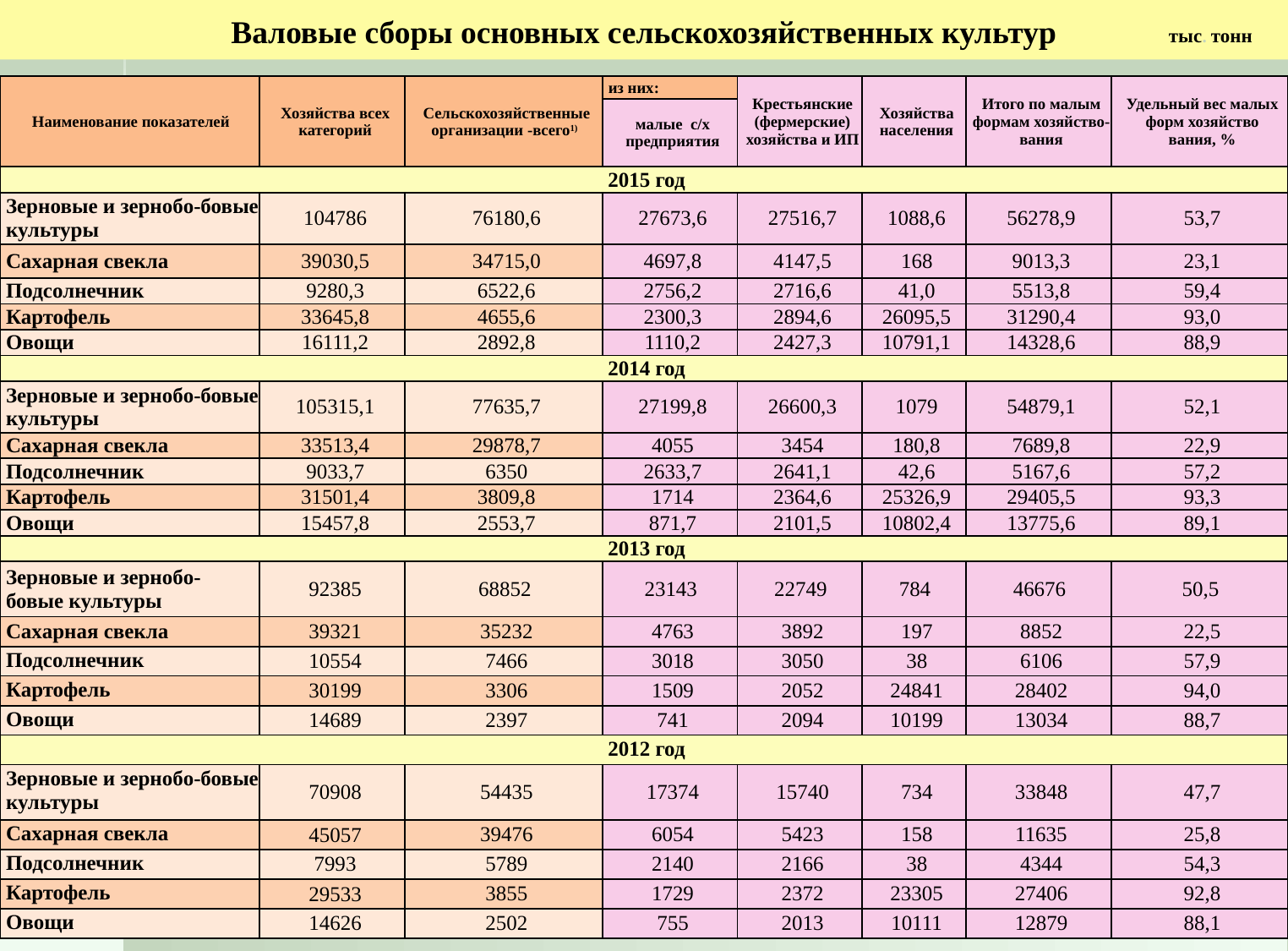

Валовые сборы основных сельскохозяйственных культур
тыс. тонн
| Наименование показателей | Хозяйства всех категорий | Сельскохозяйственные организации -всего1) | из них: | Крестьянские (фермерские) хозяйства и ИП | Хозяйства населения | Итого по малым формам хозяйство-вания | Удельный вес малых форм хозяйство вания, % |
| --- | --- | --- | --- | --- | --- | --- | --- |
|  |  |  | малые с/х предприятия |  |  |  |  |
| 2015 год |  |  |  |  |  |  |  |
| Зерновые и зернобо-бовые культуры | 104786 | 76180,6 | 27673,6 | 27516,7 | 1088,6 | 56278,9 | 53,7 |
| Сахарная свекла | 39030,5 | 34715,0 | 4697,8 | 4147,5 | 168 | 9013,3 | 23,1 |
| Подсолнечник | 9280,3 | 6522,6 | 2756,2 | 2716,6 | 41,0 | 5513,8 | 59,4 |
| Картофель | 33645,8 | 4655,6 | 2300,3 | 2894,6 | 26095,5 | 31290,4 | 93,0 |
| Овощи | 16111,2 | 2892,8 | 1110,2 | 2427,3 | 10791,1 | 14328,6 | 88,9 |
| 2014 год |  |  |  |  |  |  |  |
| Зерновые и зернобо-бовые культуры | 105315,1 | 77635,7 | 27199,8 | 26600,3 | 1079 | 54879,1 | 52,1 |
| Сахарная свекла | 33513,4 | 29878,7 | 4055 | 3454 | 180,8 | 7689,8 | 22,9 |
| Подсолнечник | 9033,7 | 6350 | 2633,7 | 2641,1 | 42,6 | 5167,6 | 57,2 |
| Картофель | 31501,4 | 3809,8 | 1714 | 2364,6 | 25326,9 | 29405,5 | 93,3 |
| Овощи | 15457,8 | 2553,7 | 871,7 | 2101,5 | 10802,4 | 13775,6 | 89,1 |
| 2013 год |  |  |  |  |  |  |  |
| Зерновые и зернобо-бовые культуры | 92385 | 68852 | 23143 | 22749 | 784 | 46676 | 50,5 |
| Сахарная свекла | 39321 | 35232 | 4763 | 3892 | 197 | 8852 | 22,5 |
| Подсолнечник | 10554 | 7466 | 3018 | 3050 | 38 | 6106 | 57,9 |
| Картофель | 30199 | 3306 | 1509 | 2052 | 24841 | 28402 | 94,0 |
| Овощи | 14689 | 2397 | 741 | 2094 | 10199 | 13034 | 88,7 |
| 2012 год |  |  |  |  |  |  |  |
| Зерновые и зернобо-бовые культуры | 70908 | 54435 | 17374 | 15740 | 734 | 33848 | 47,7 |
| Сахарная свекла | 45057 | 39476 | 6054 | 5423 | 158 | 11635 | 25,8 |
| Подсолнечник | 7993 | 5789 | 2140 | 2166 | 38 | 4344 | 54,3 |
| Картофель | 29533 | 3855 | 1729 | 2372 | 23305 | 27406 | 92,8 |
| Овощи | 14626 | 2502 | 755 | 2013 | 10111 | 12879 | 88,1 |
| \* По официальным данным Росстата |
| --- |
|  |